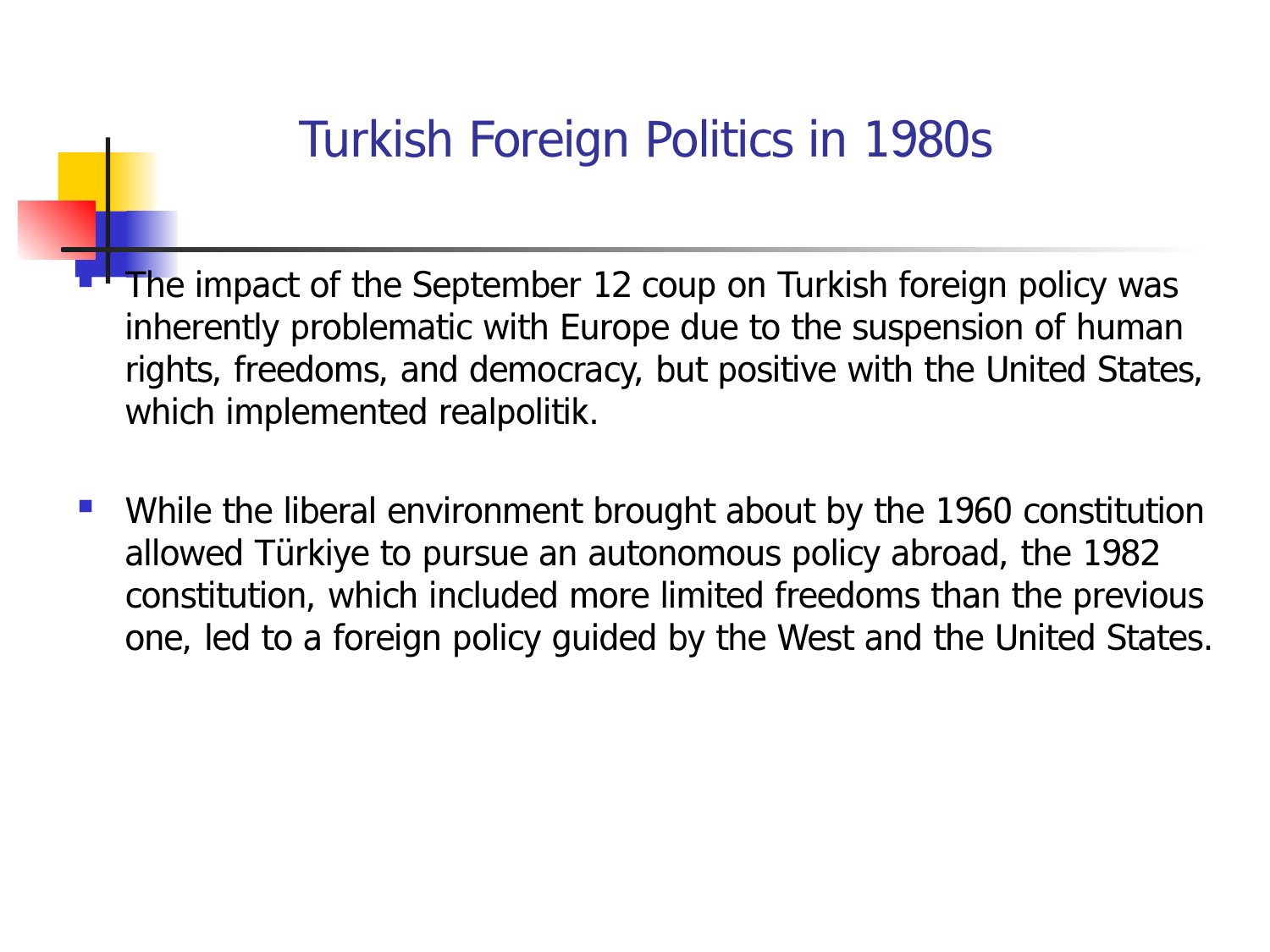

# Turkish Foreign Politics in 1980s
The impact of the September 12 coup on Turkish foreign policy was inherently problematic with Europe due to the suspension of human rights, freedoms, and democracy, but positive with the United States, which implemented realpolitik.

While the liberal environment brought about by the 1960 constitution allowed Türkiye to pursue an autonomous policy abroad, the 1982 constitution, which included more limited freedoms than the previous one, led to a foreign policy guided by the West and the United States.